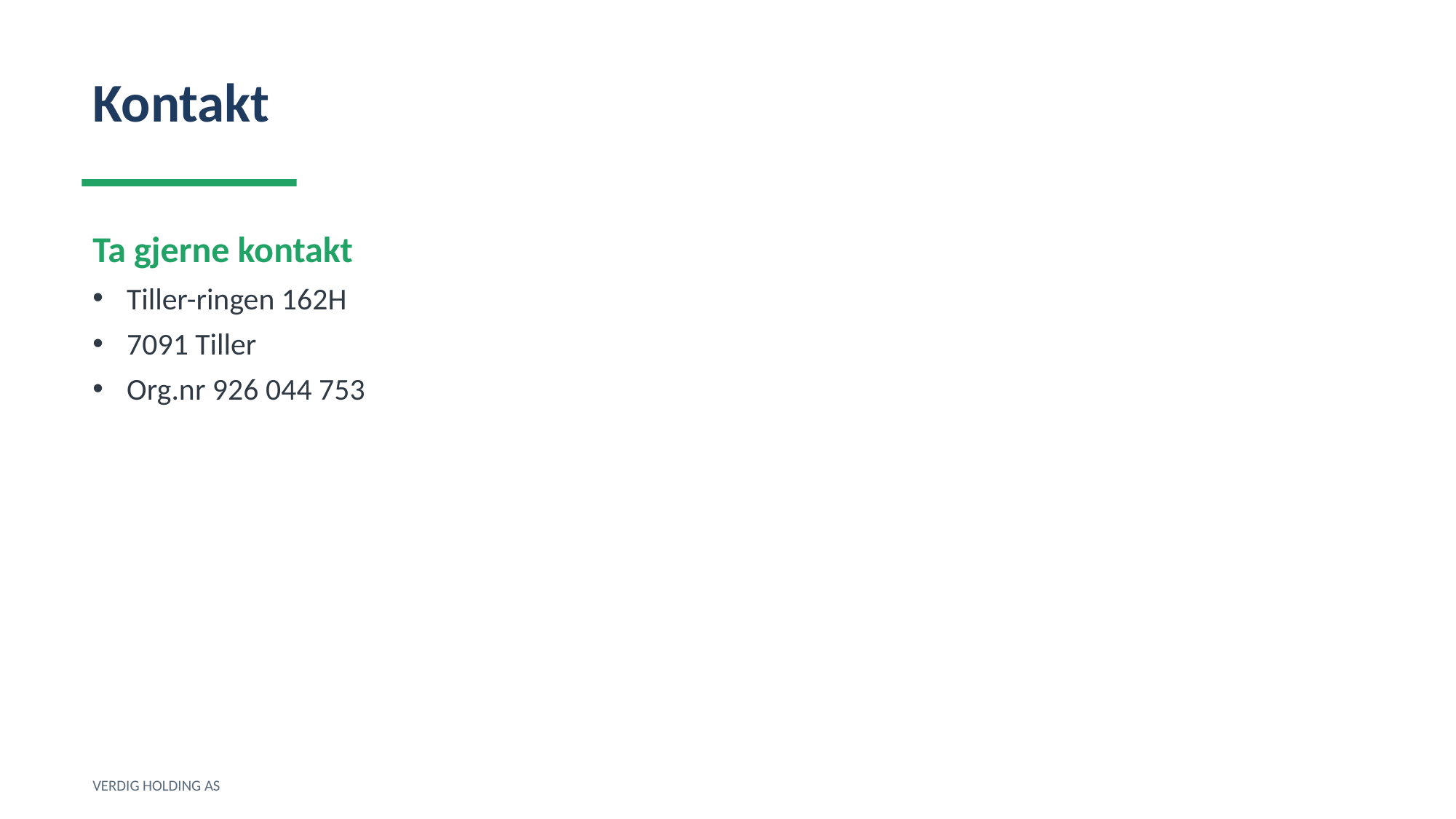

Kontakt

Ta gjerne kontakt
Tiller-ringen 162H
7091 Tiller
Org.nr 926 044 753
VERDIG HOLDING AS